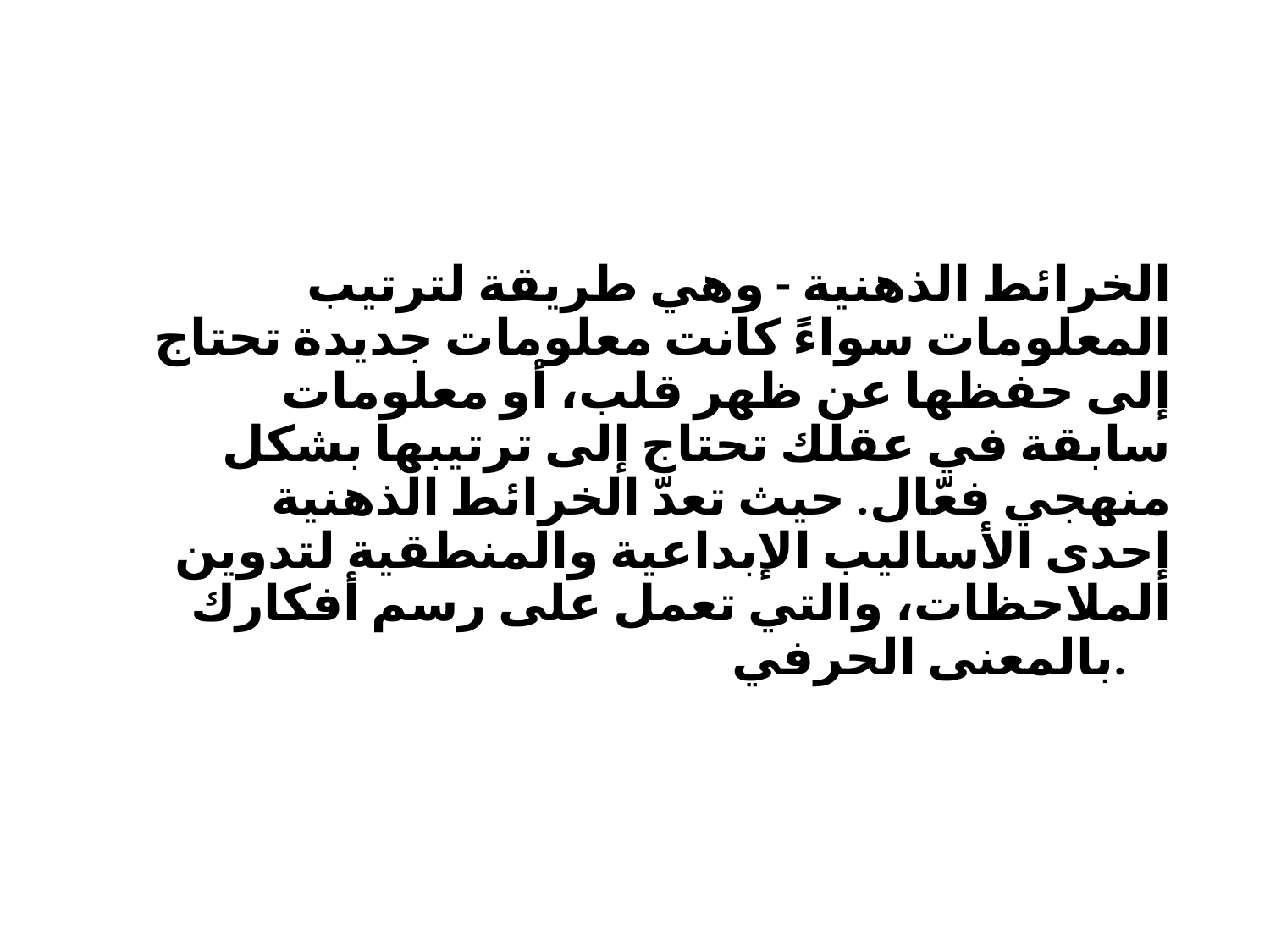

#
الخرائط الذهنية - وهي طريقة لترتيب المعلومات سواءً كانت معلومات جديدة تحتاج إلى حفظها عن ظهر قلب، أو معلومات سابقة في عقلك تحتاج إلى ترتيبها بشكل منهجي فعّال. حيث تعدّ الخرائط الذهنية إحدى الأساليب الإبداعية والمنطقية لتدوين الملاحظات، والتي تعمل على رسم أفكارك بالمعنى الحرفي.